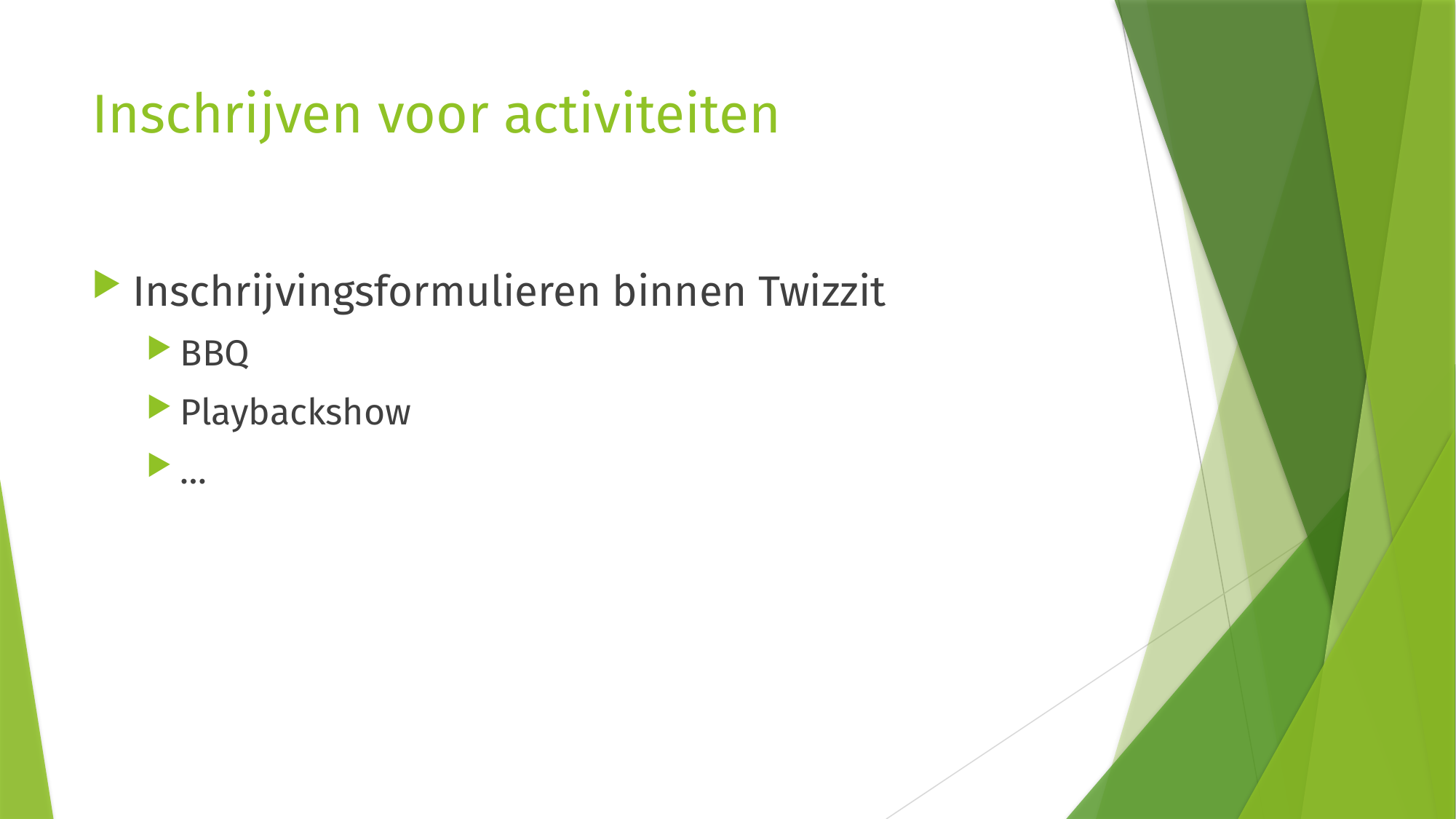

# Inschrijven voor activiteiten
Inschrijvingsformulieren binnen Twizzit
BBQ
Playbackshow
…